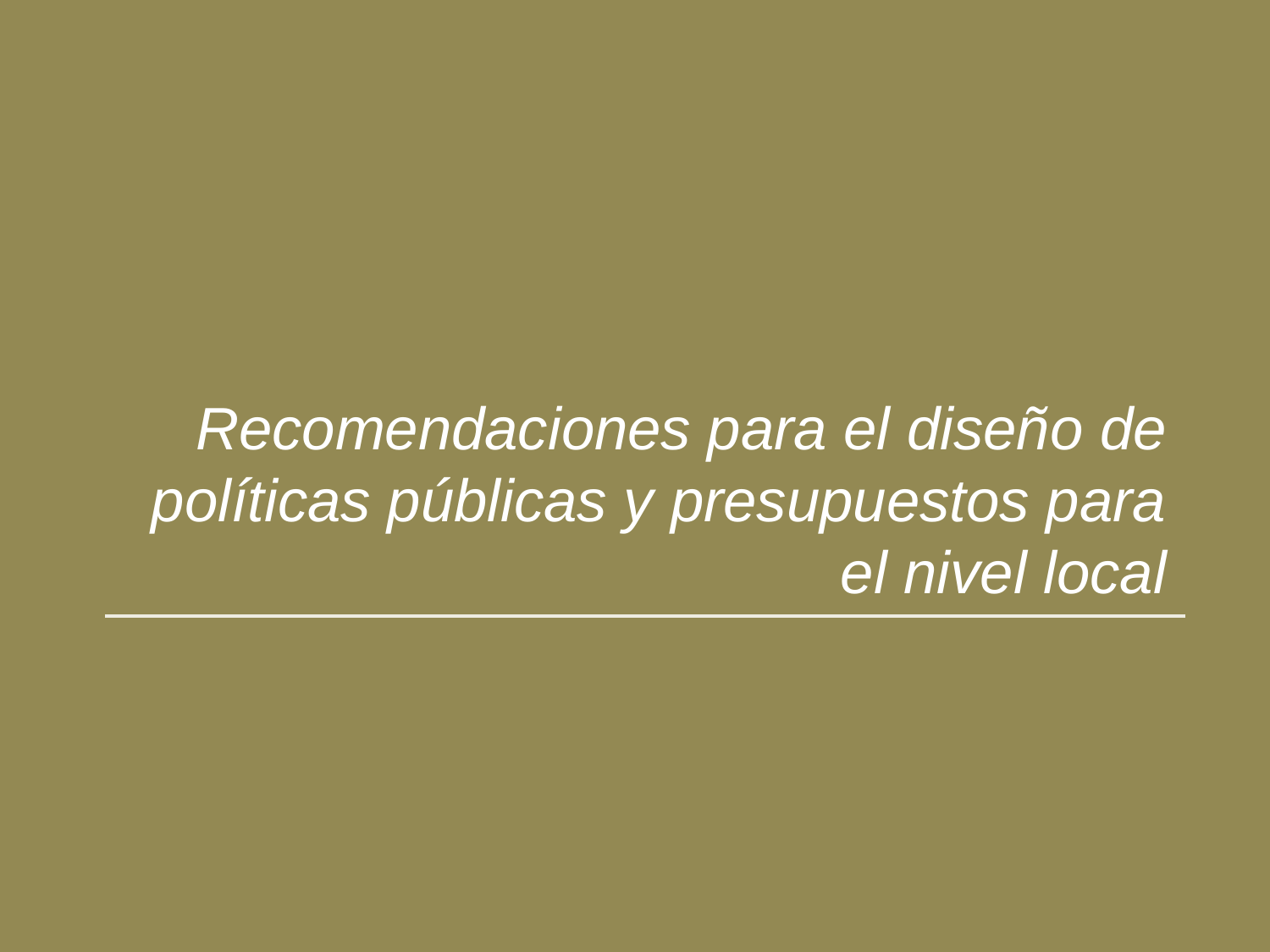

Recomendaciones para el diseño de políticas públicas y presupuestos para el nivel local